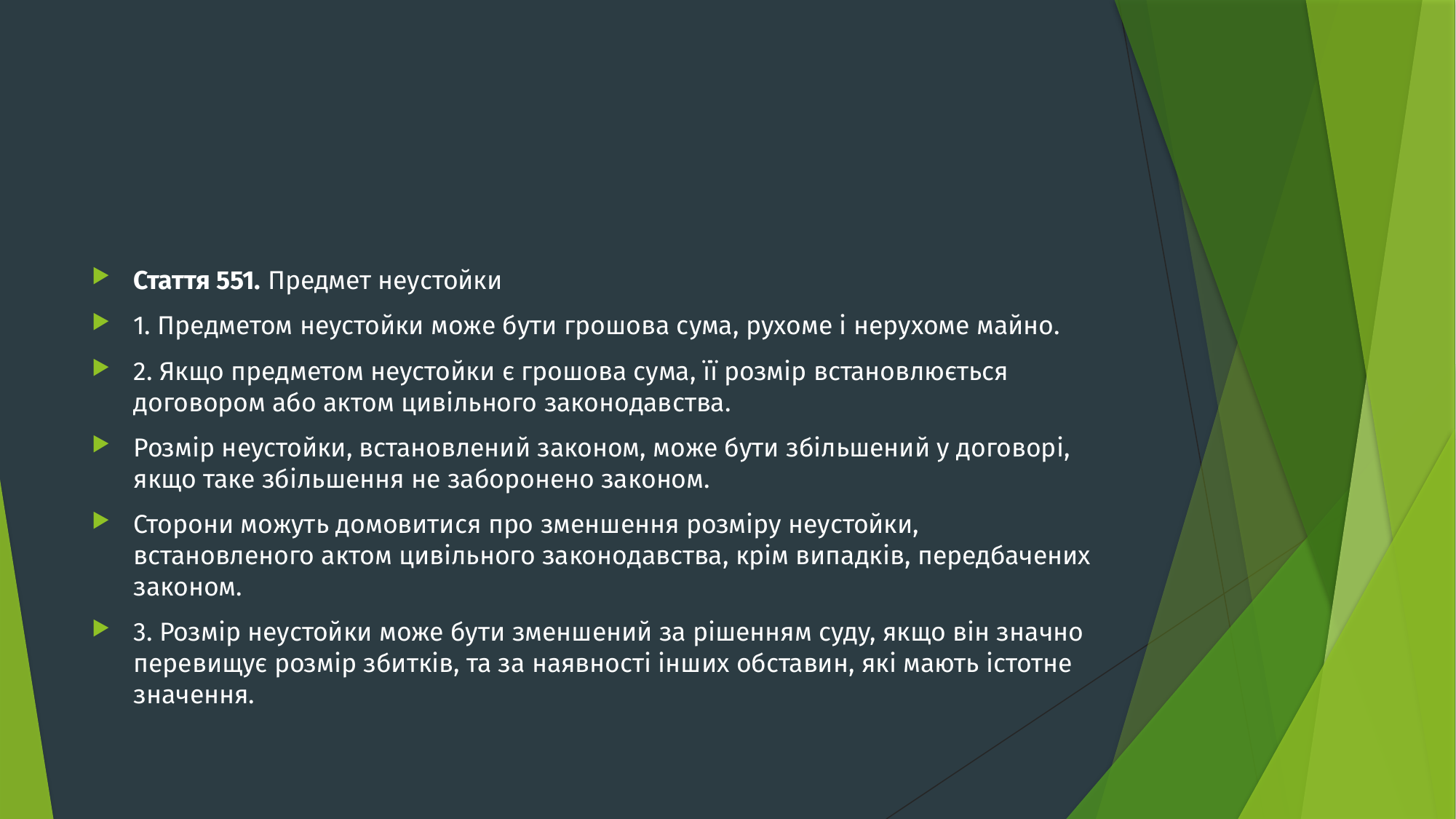

#
Стаття 551. Предмет неустойки
1. Предметом неустойки може бути грошова сума, рухоме і нерухоме майно.
2. Якщо предметом неустойки є грошова сума, її розмір встановлюється договором або актом цивільного законодавства.
Розмір неустойки, встановлений законом, може бути збільшений у договорі, якщо таке збільшення не заборонено законом.
Сторони можуть домовитися про зменшення розміру неустойки, встановленого актом цивільного законодавства, крім випадків, передбачених законом.
3. Розмір неустойки може бути зменшений за рішенням суду, якщо він значно перевищує розмір збитків, та за наявності інших обставин, які мають істотне значення.